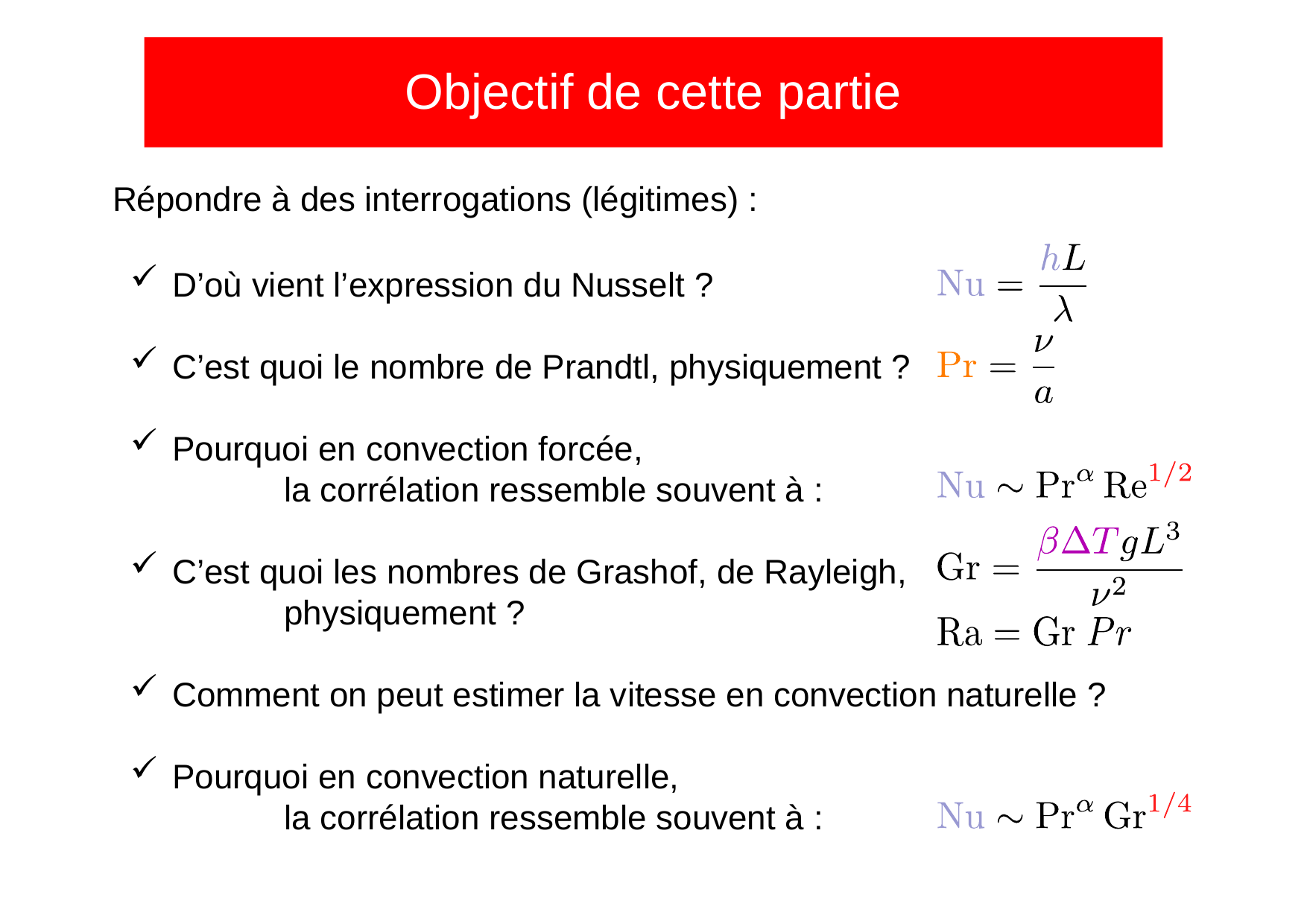

# Objectif de cette partie
Répondre à des interrogations (légitimes) :

D’où vient l’expression du Nusselt ?
C’est quoi le nombre de Prandtl, physiquement ?
Pourquoi en convection forcée,
	la corrélation ressemble souvent à :
C’est quoi les nombres de Grashof, de Rayleigh,
	physiquement ?
Comment on peut estimer la vitesse en convection naturelle ?
Pourquoi en convection naturelle,
	la corrélation ressemble souvent à :